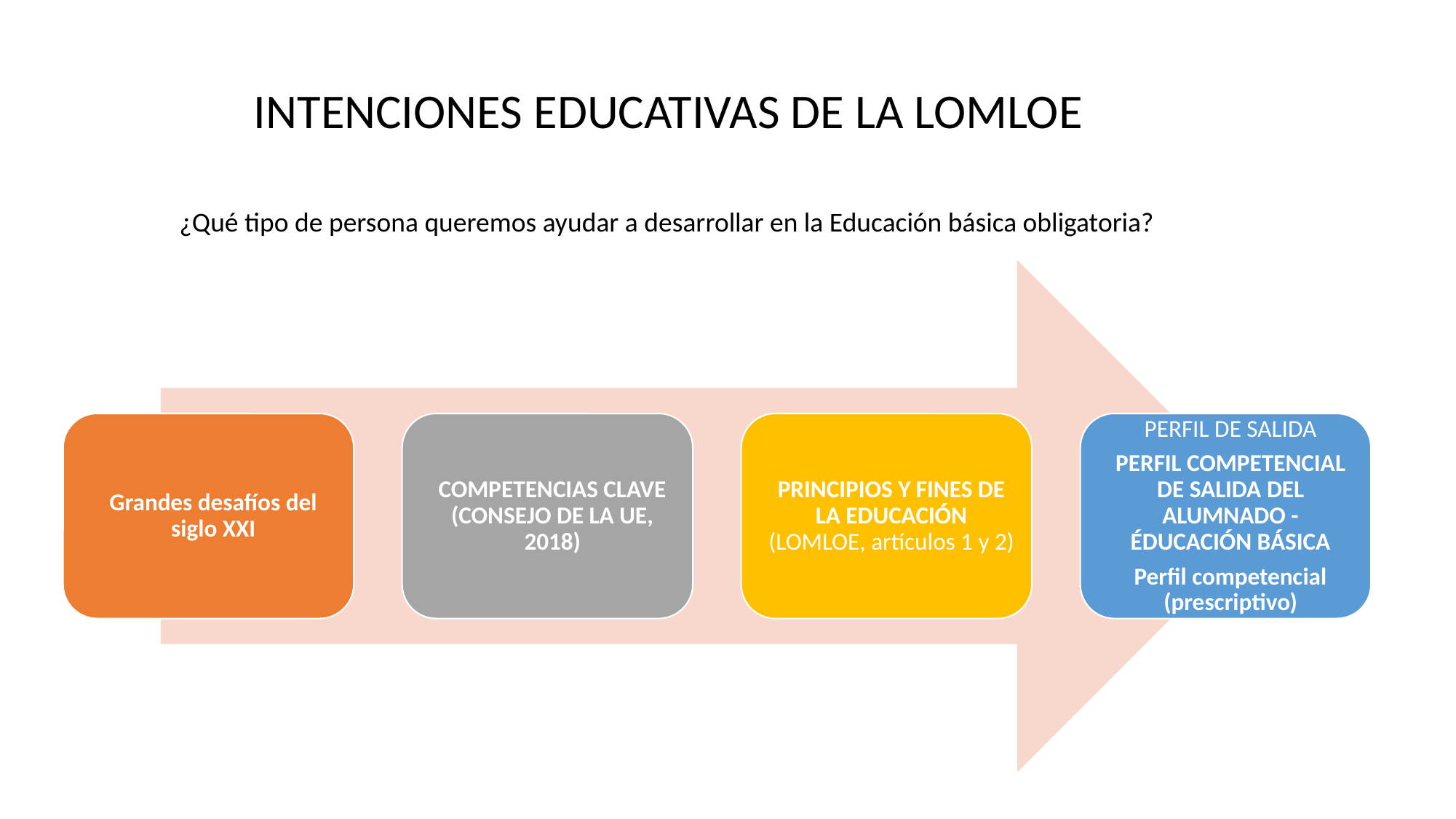

# INTENCIONES EDUCATIVAS DE LA LOMLOE
¿Qué tipo de persona queremos ayudar a desarrollar en la Educación básica obligatoria?
Grandes desafíos del siglo XXI
COMPETENCIAS CLAVE (CONSEJO DE LA UE, 2018)
PRINCIPIOS Y FINES DE LA EDUCACIÓN (LOMLOE, artículos 1 y 2)
PERFIL DE SALIDA
PERFIL COMPETENCIAL DE SALIDA DEL ALUMNADO -ÉDUCACIÓN BÁSICA
Perfil competencial (prescriptivo)